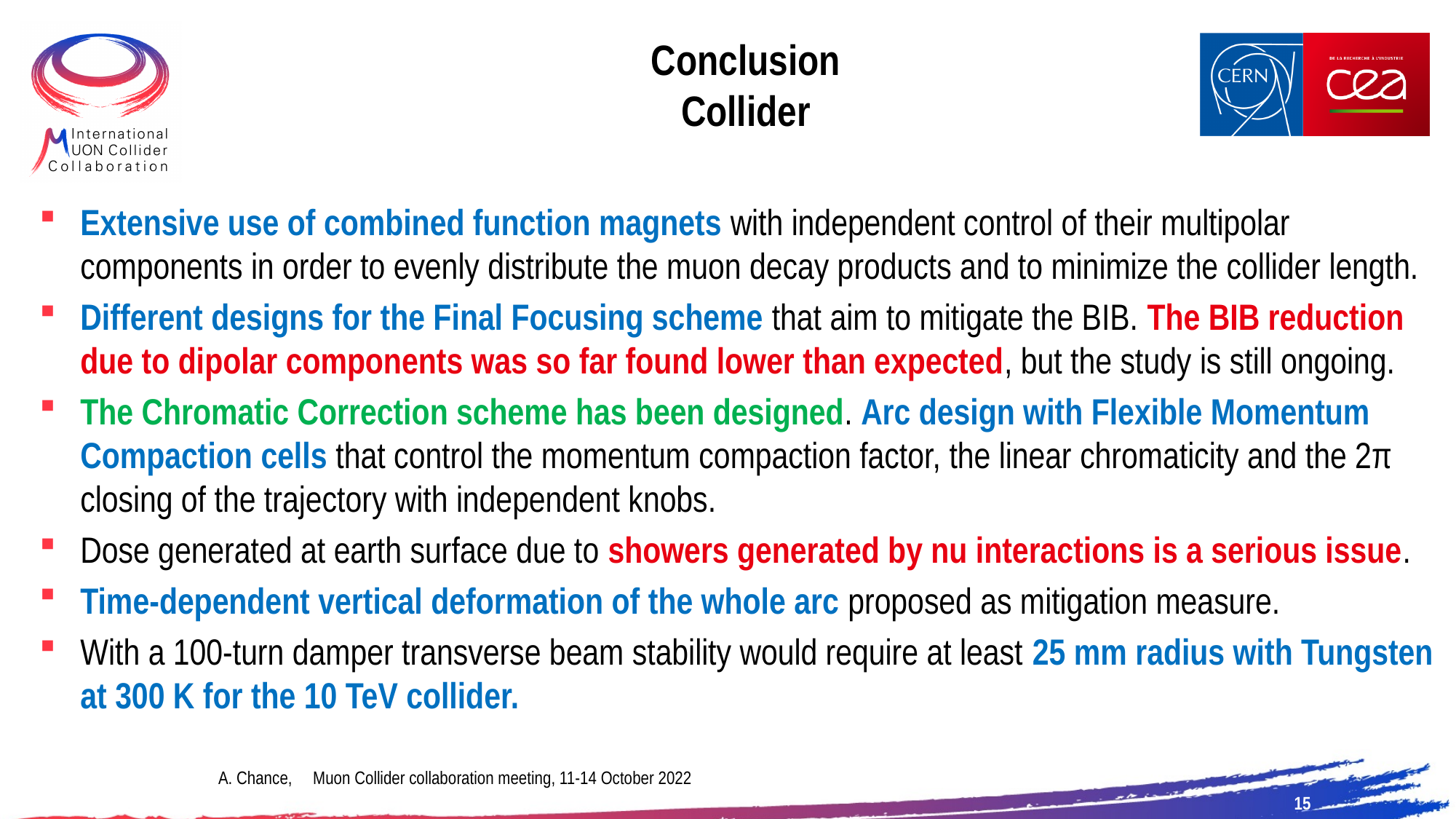

# Conclusion Collider
Extensive use of combined function magnets with independent control of their multipolar components in order to evenly distribute the muon decay products and to minimize the collider length.
Different designs for the Final Focusing scheme that aim to mitigate the BIB. The BIB reduction due to dipolar components was so far found lower than expected, but the study is still ongoing.
The Chromatic Correction scheme has been designed. Arc design with Flexible Momentum Compaction cells that control the momentum compaction factor, the linear chromaticity and the 2π closing of the trajectory with independent knobs.
Dose generated at earth surface due to showers generated by nu interactions is a serious issue.
Time-dependent vertical deformation of the whole arc proposed as mitigation measure.
With a 100-turn damper transverse beam stability would require at least 25 mm radius with Tungsten at 300 K for the 10 TeV collider.

A. Chance,     Muon Collider collaboration meeting, 11-14 October 2022
15